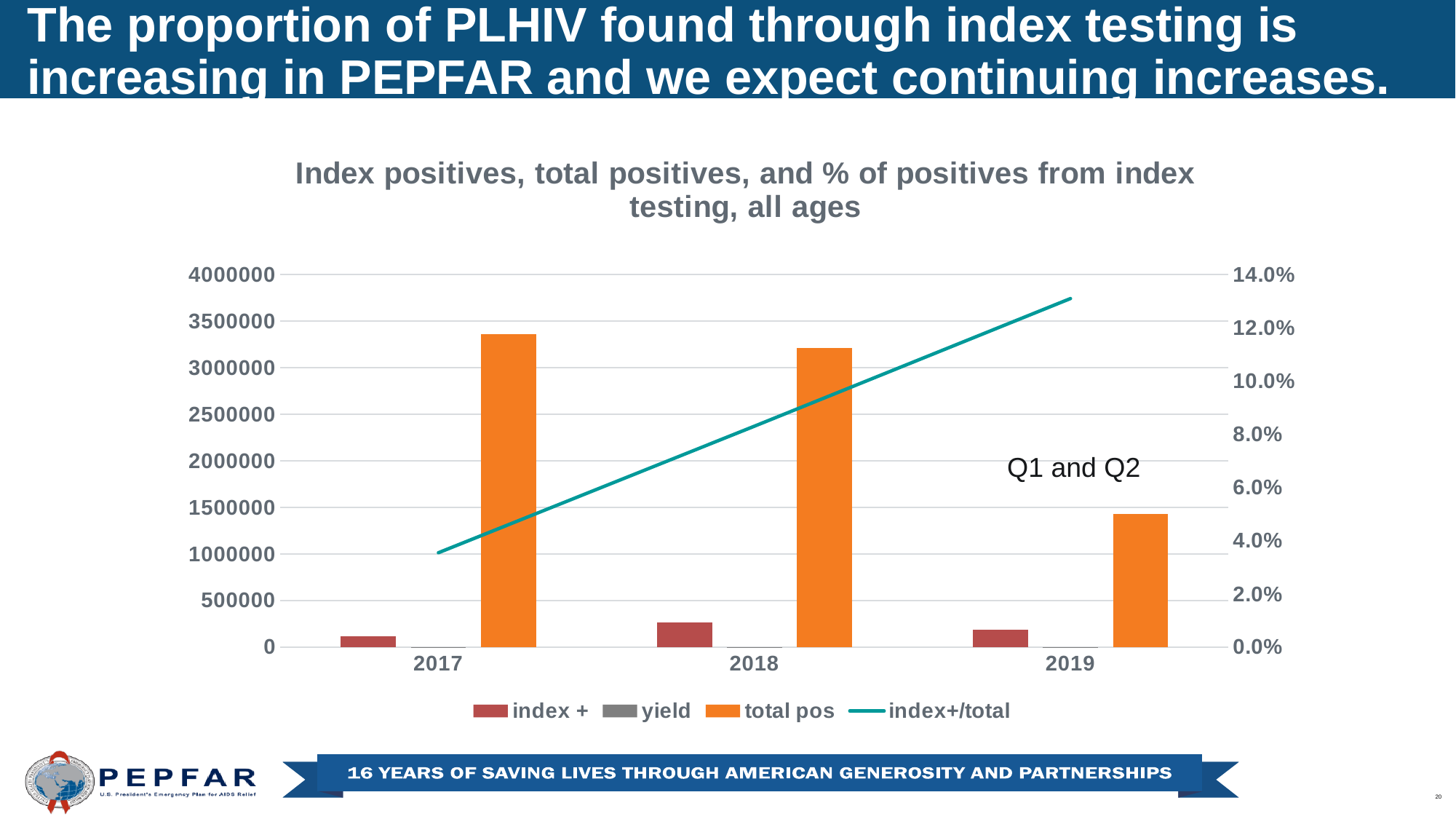

The proportion of PLHIV found through index testing is increasing in PEPFAR and we expect continuing increases.

### Chart: Index positives, total positives, and % of positives from index testing, all ages

| Category | index + | yield | total pos | index+/total |
|---|---|---|---|---|
| 2017 | 118932.0 | 0.056 | 3356873.0 | 0.03542940111228515 |
| 2018 | 266674.0 | 0.083 | 3212434.0 | 0.08301306735017747 |
| 2019 | 187182.0 | 0.135 | 1429154.0 | 0.13097398880736436 |
Q1 and Q2